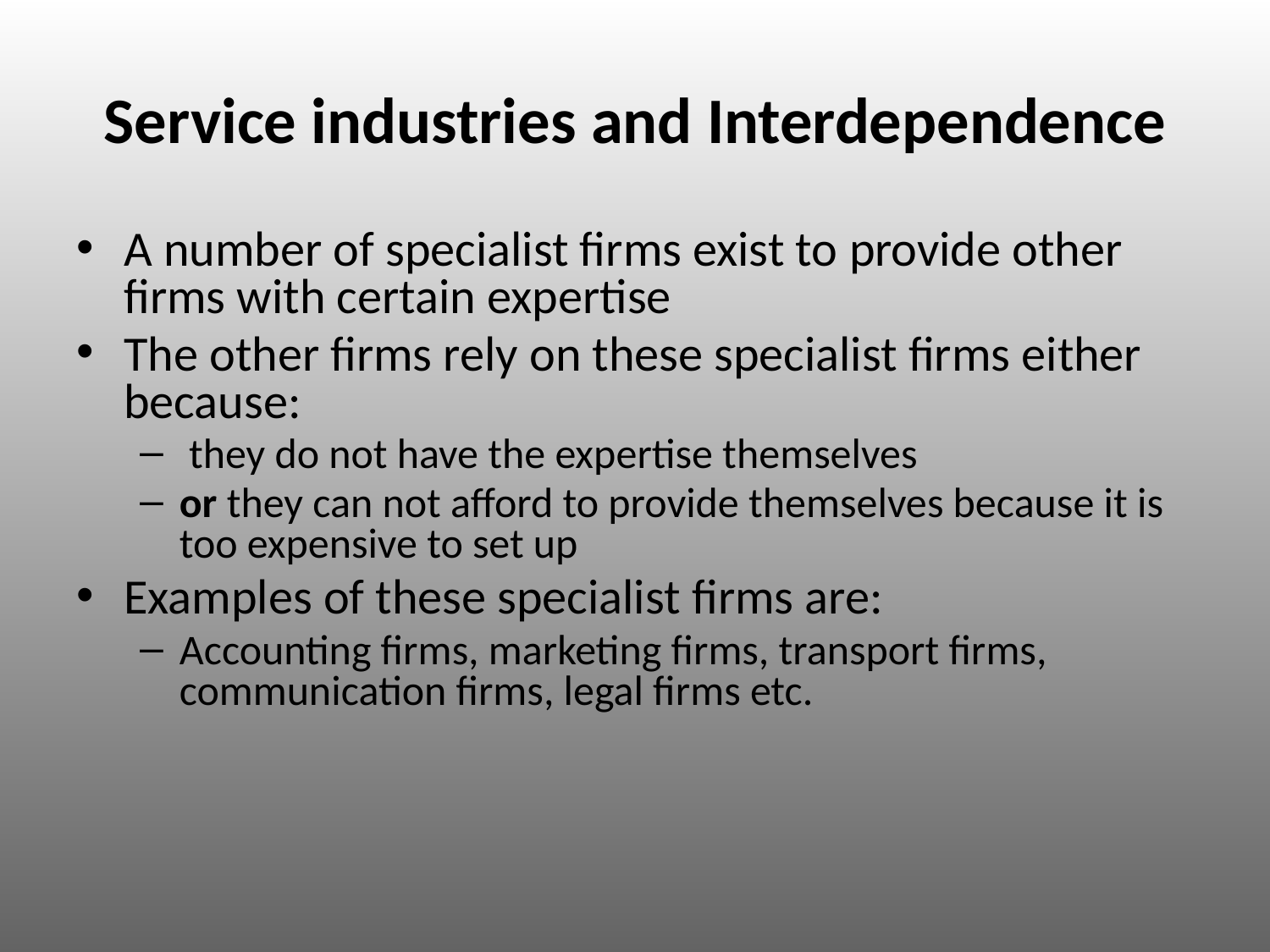

# Service industries and Interdependence
A number of specialist firms exist to provide other firms with certain expertise
The other firms rely on these specialist firms either because:
 they do not have the expertise themselves
or they can not afford to provide themselves because it is too expensive to set up
Examples of these specialist firms are:
Accounting firms, marketing firms, transport firms, communication firms, legal firms etc.